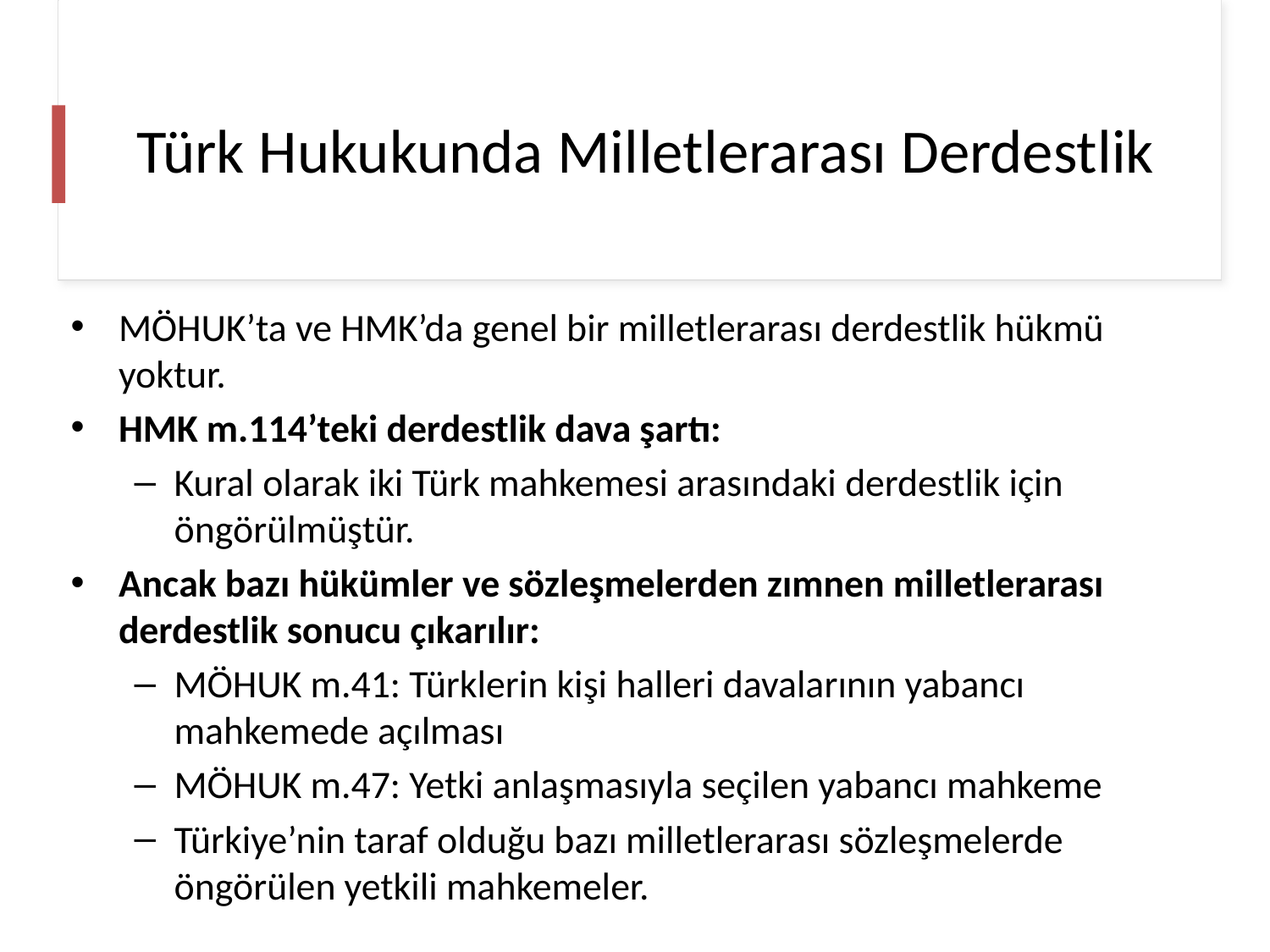

# Türk Hukukunda Milletlerarası Derdestlik

MÖHUK’ta ve HMK’da genel bir milletlerarası derdestlik hükmü yoktur.
HMK m.114’teki derdestlik dava şartı:
Kural olarak iki Türk mahkemesi arasındaki derdestlik için öngörülmüştür.
Ancak bazı hükümler ve sözleşmelerden zımnen milletlerarası derdestlik sonucu çıkarılır:
MÖHUK m.41: Türklerin kişi halleri davalarının yabancı mahkemede açılması
MÖHUK m.47: Yetki anlaşmasıyla seçilen yabancı mahkeme
Türkiye’nin taraf olduğu bazı milletlerarası sözleşmelerde öngörülen yetkili mahkemeler.